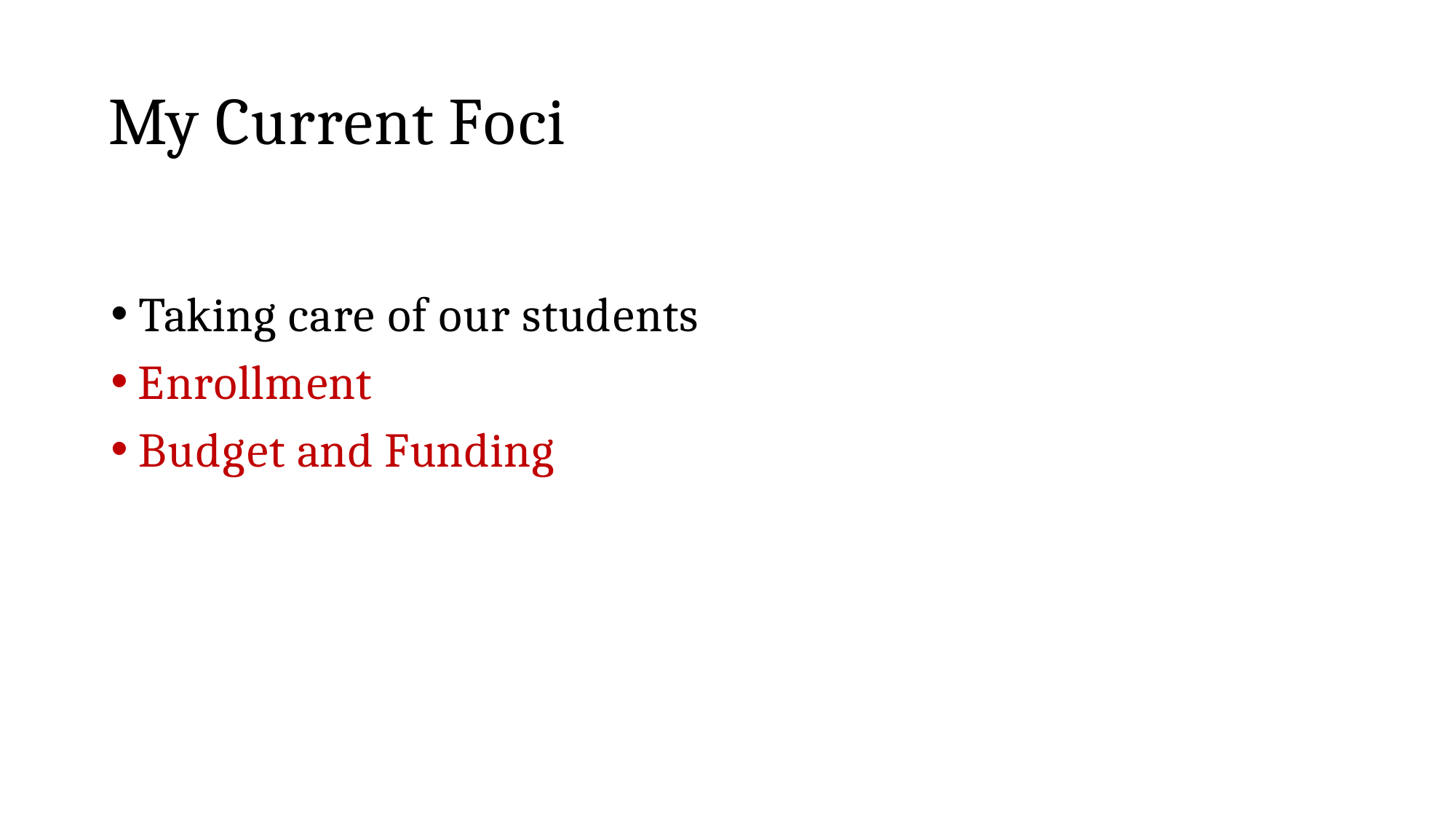

# My Current Foci

Taking care of our students
Enrollment
Budget and Funding